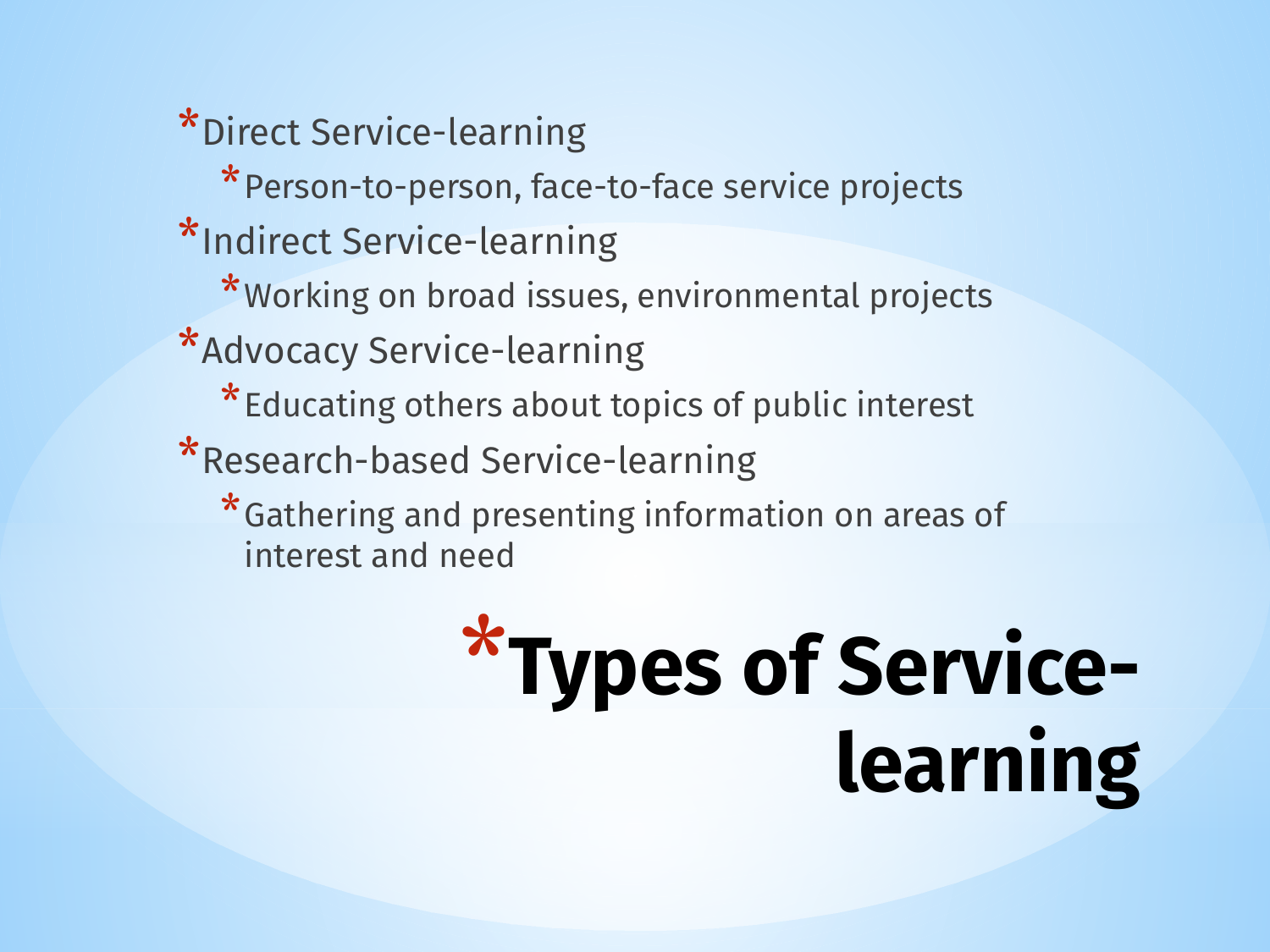

Direct Service-learning
Person-to-person, face-to-face service projects
Indirect Service-learning
Working on broad issues, environmental projects
Advocacy Service-learning
Educating others about topics of public interest
Research-based Service-learning
Gathering and presenting information on areas of interest and need
# Types of Service-learning